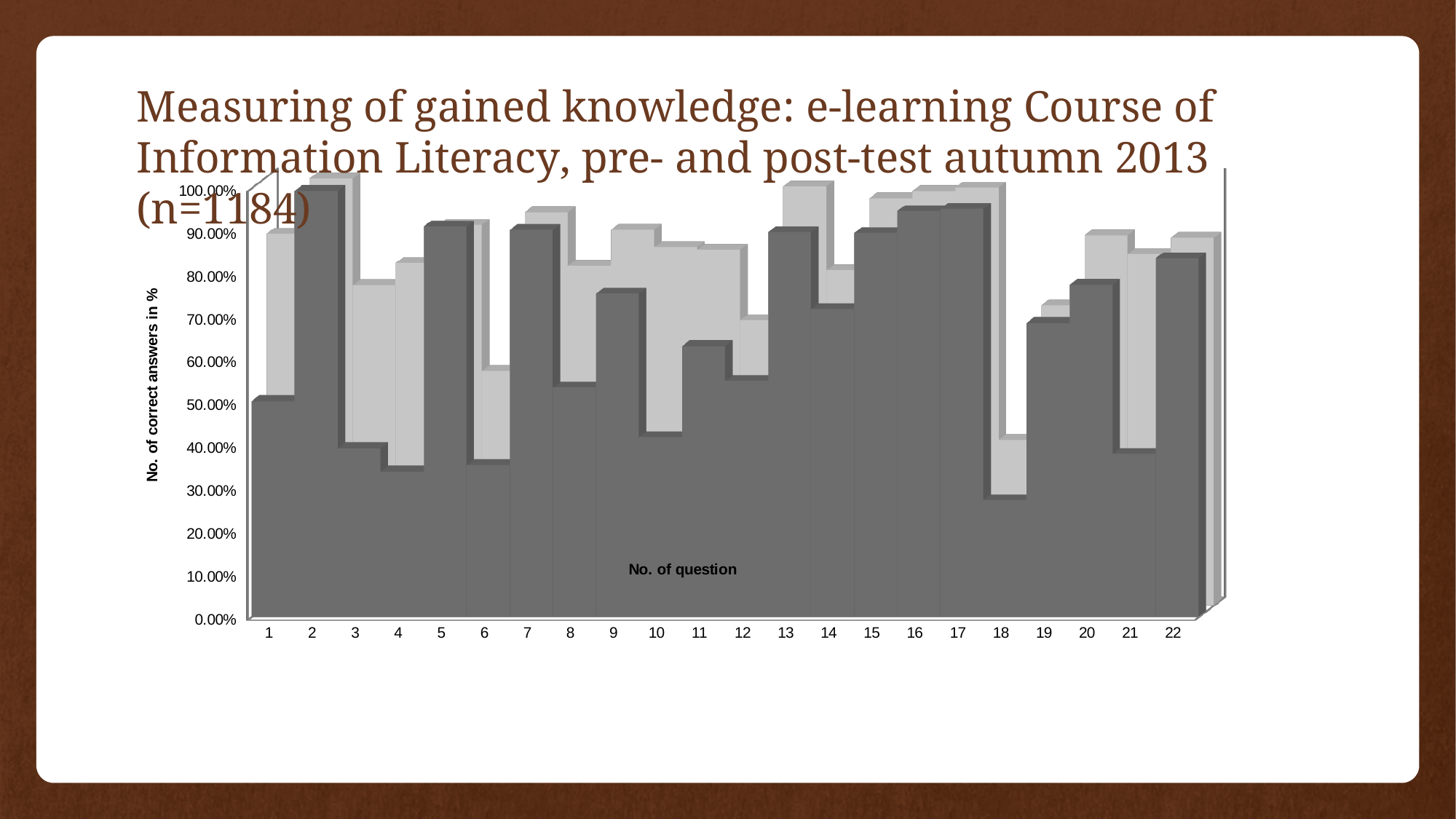

Measuring of gained knowledge: e-learning Course of Information Literacy, pre- and post-test autumn 2013 (n=1184)

[unsupported chart]